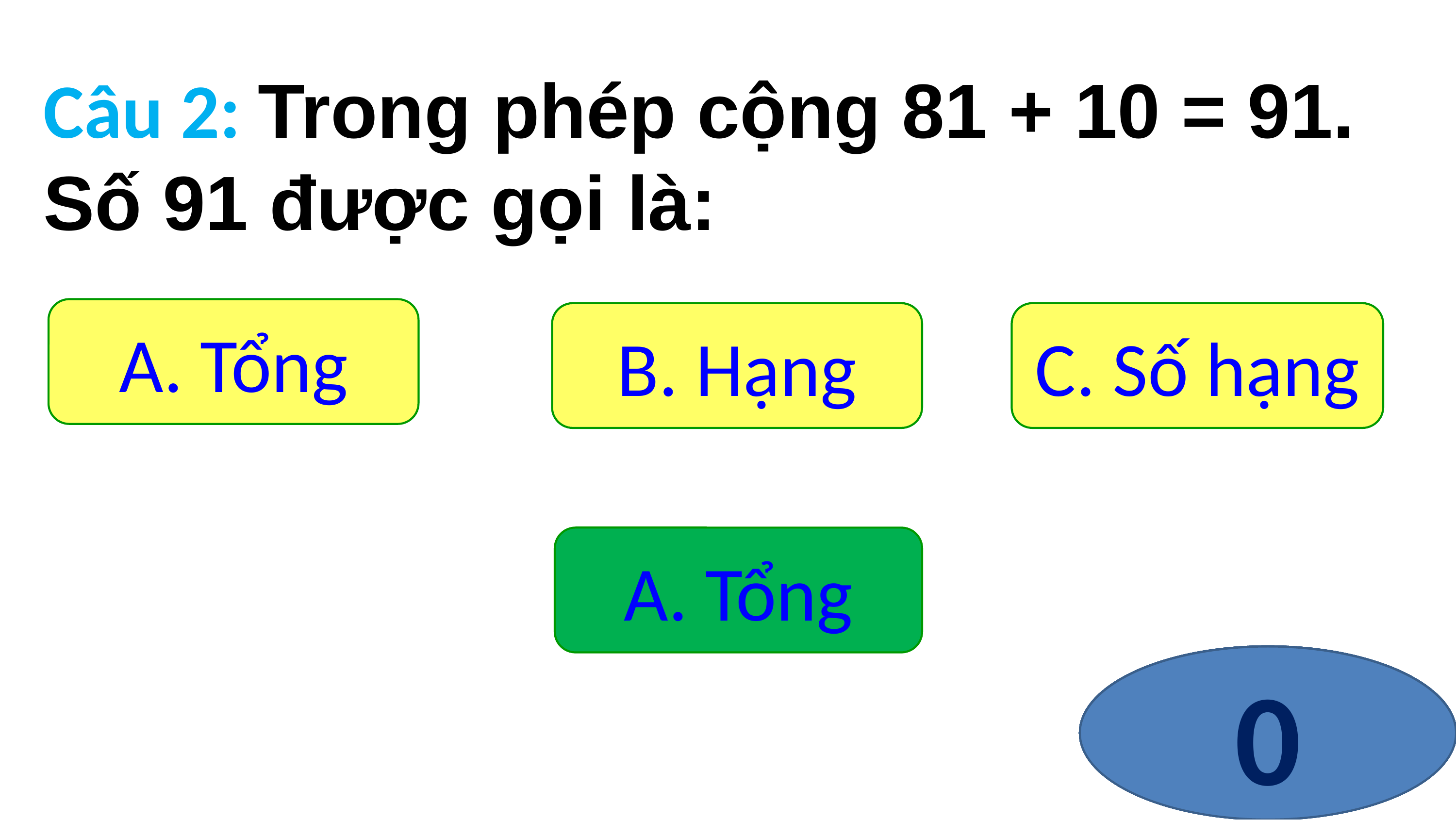

Câu 2: Trong phép cộng 81 + 10 = 91. Số 91 được gọi là:

A. Tổng
B. Hạng
C. Số hạng

A. Tổng

9
8
7
6
5
4
10
3
2
1
0